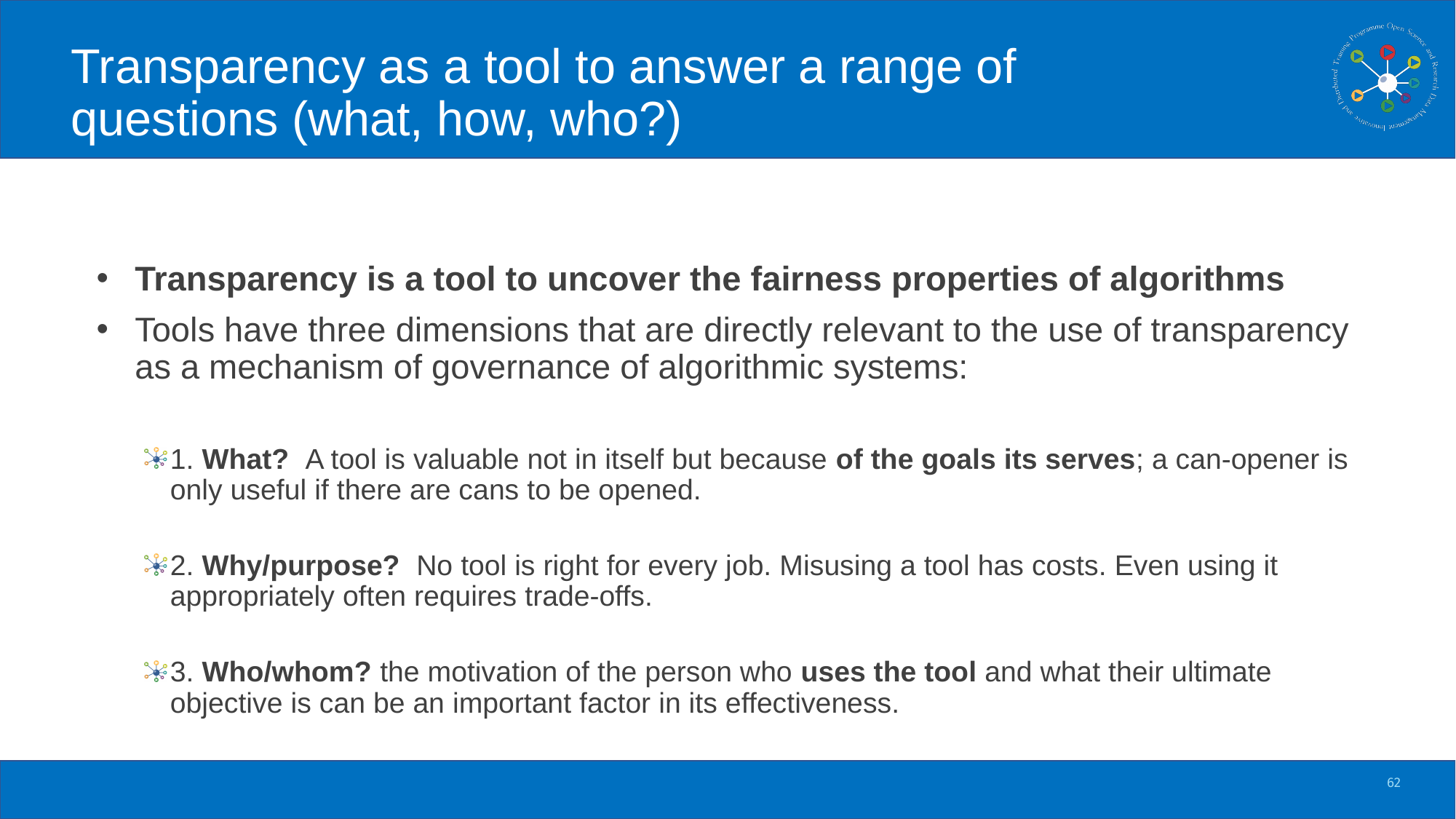

# Transparency as a tool to answer a range of questions (what, how, who?)
Transparency is a tool to uncover the fairness properties of algorithms
Tools have three dimensions that are directly relevant to the use of transparency as a mechanism of governance of algorithmic systems:

1. What?  A tool is valuable not in itself but because of the goals its serves; a can-opener is only useful if there are cans to be opened.

2. Why/purpose?  No tool is right for every job. Misusing a tool has costs. Even using it appropriately often requires trade-offs.

3. Who/whom? the motivation of the person who uses the tool and what their ultimate objective is can be an important factor in its effectiveness.
62